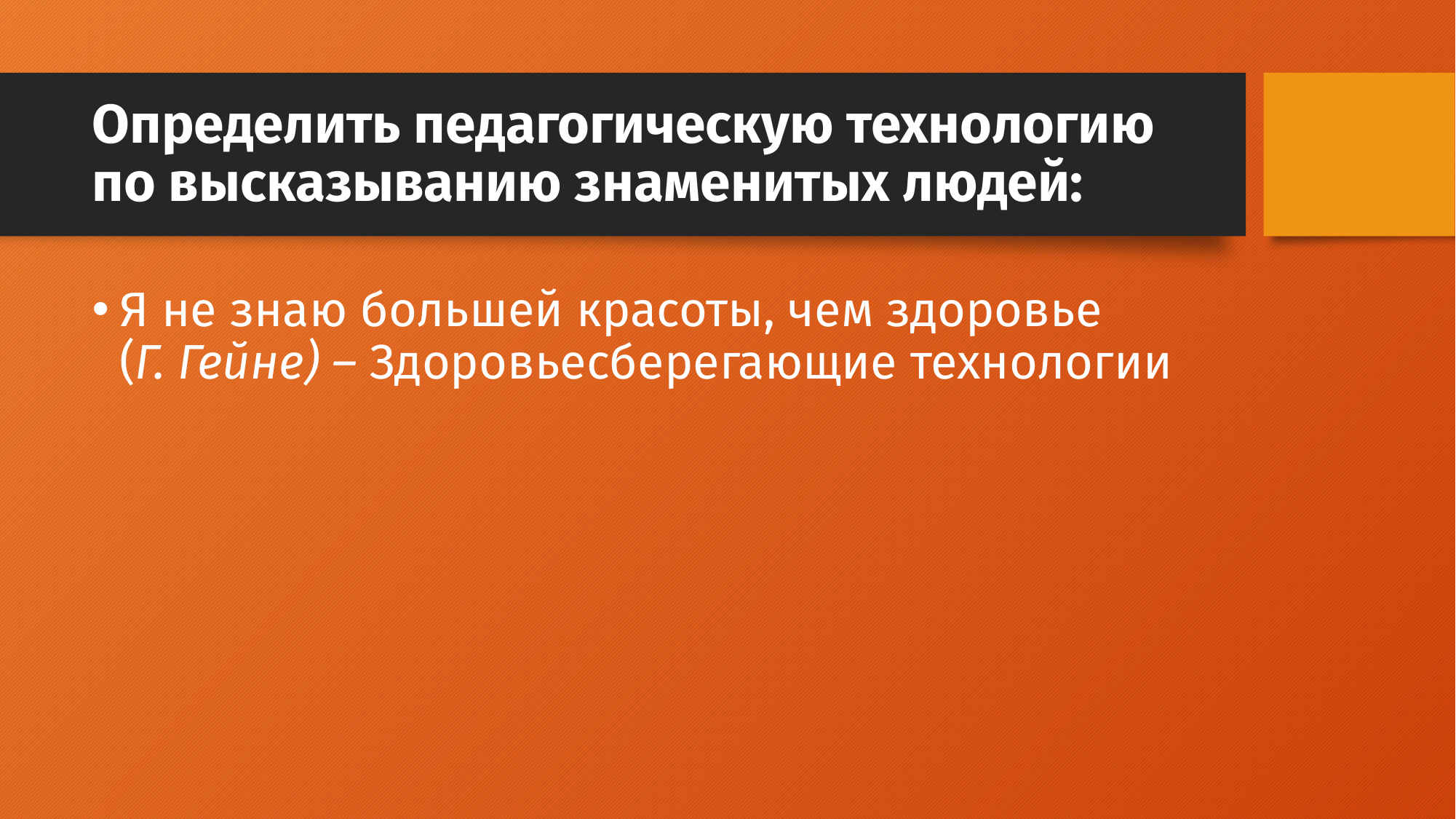

# Определить педагогическую технологию по высказыванию знаменитых людей:
Я не знаю большей красоты, чем здоровье      (Г. Гейне) – Здоровьесберегающие технологии